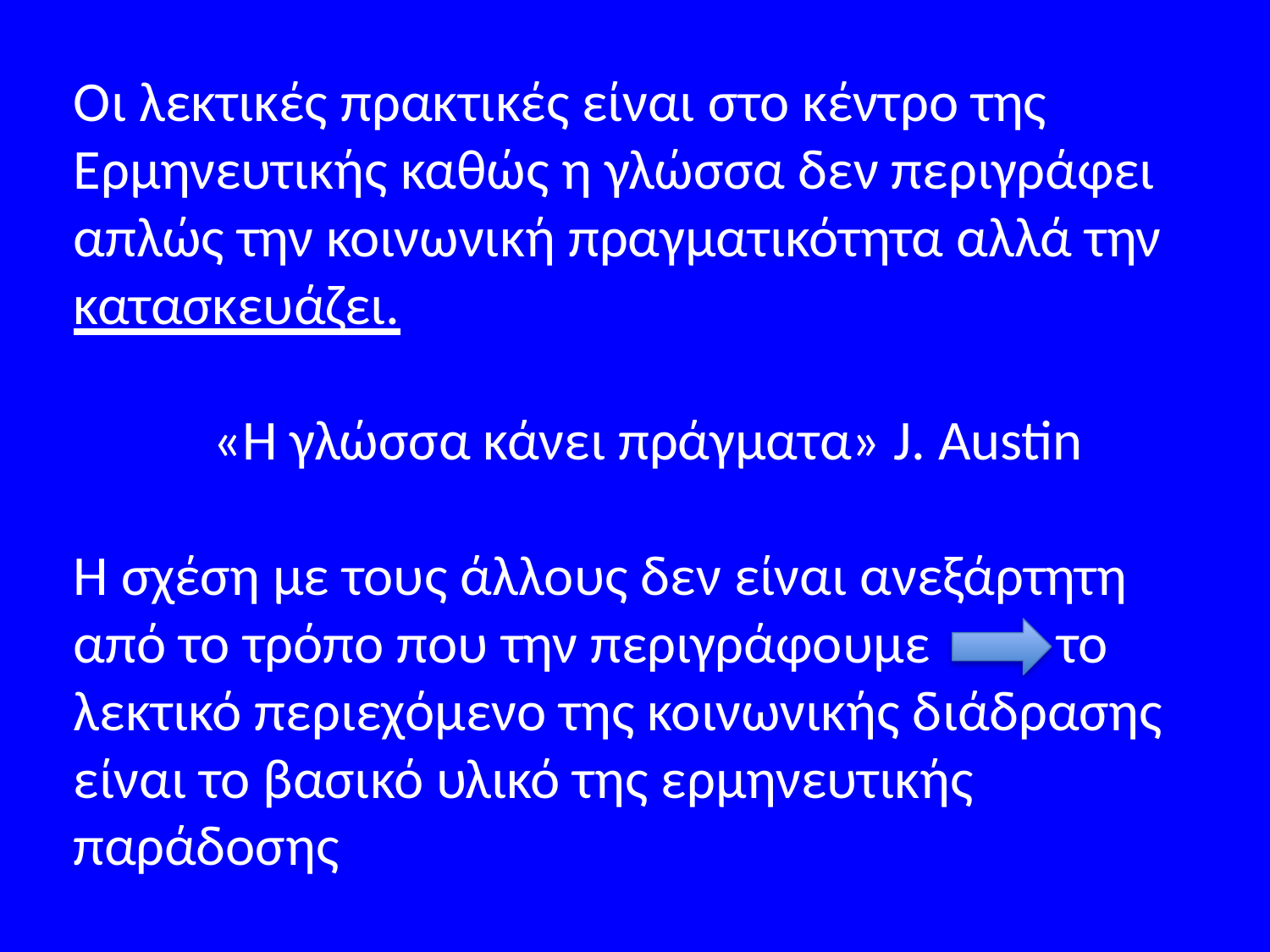

Οι λεκτικές πρακτικές είναι στο κέντρο της
Ερμηνευτικής καθώς η γλώσσα δεν περιγράφει απλώς την κοινωνική πραγματικότητα αλλά την
κατασκευάζει.

           «Η γλώσσα κάνει πράγματα» J. Austin

Η σχέση με τους άλλους δεν είναι ανεξάρτητη
από το τρόπο που την περιγράφουμε          το λεκτικό περιεχόμενο της κοινωνικής διάδρασης είναι το βασικό υλικό της ερμηνευτικής παράδοσης